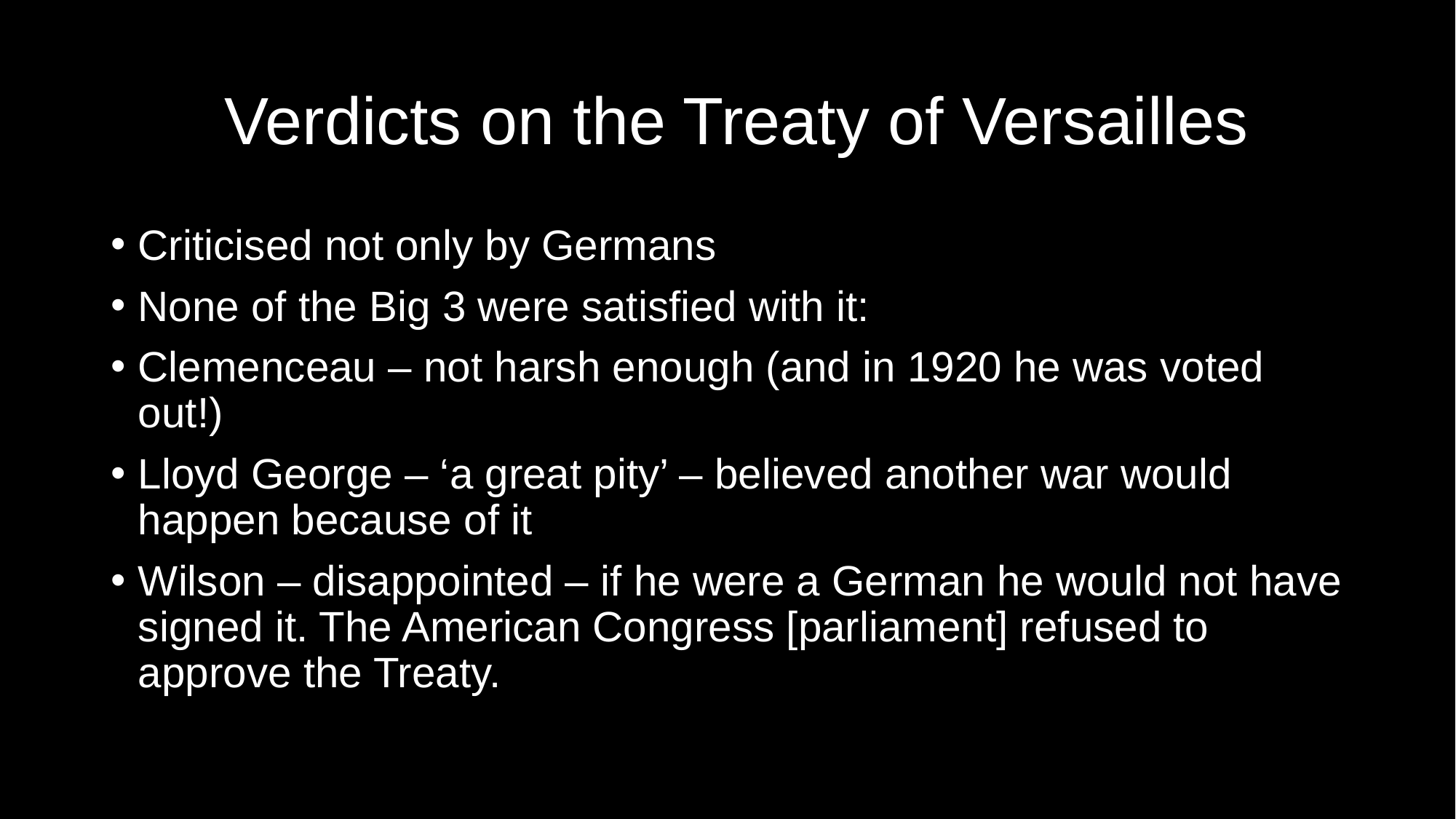

# Verdicts on the Treaty of Versailles
Criticised not only by Germans
None of the Big 3 were satisfied with it:
Clemenceau – not harsh enough (and in 1920 he was voted out!)
Lloyd George – ‘a great pity’ – believed another war would happen because of it
Wilson – disappointed – if he were a German he would not have signed it. The American Congress [parliament] refused to approve the Treaty.